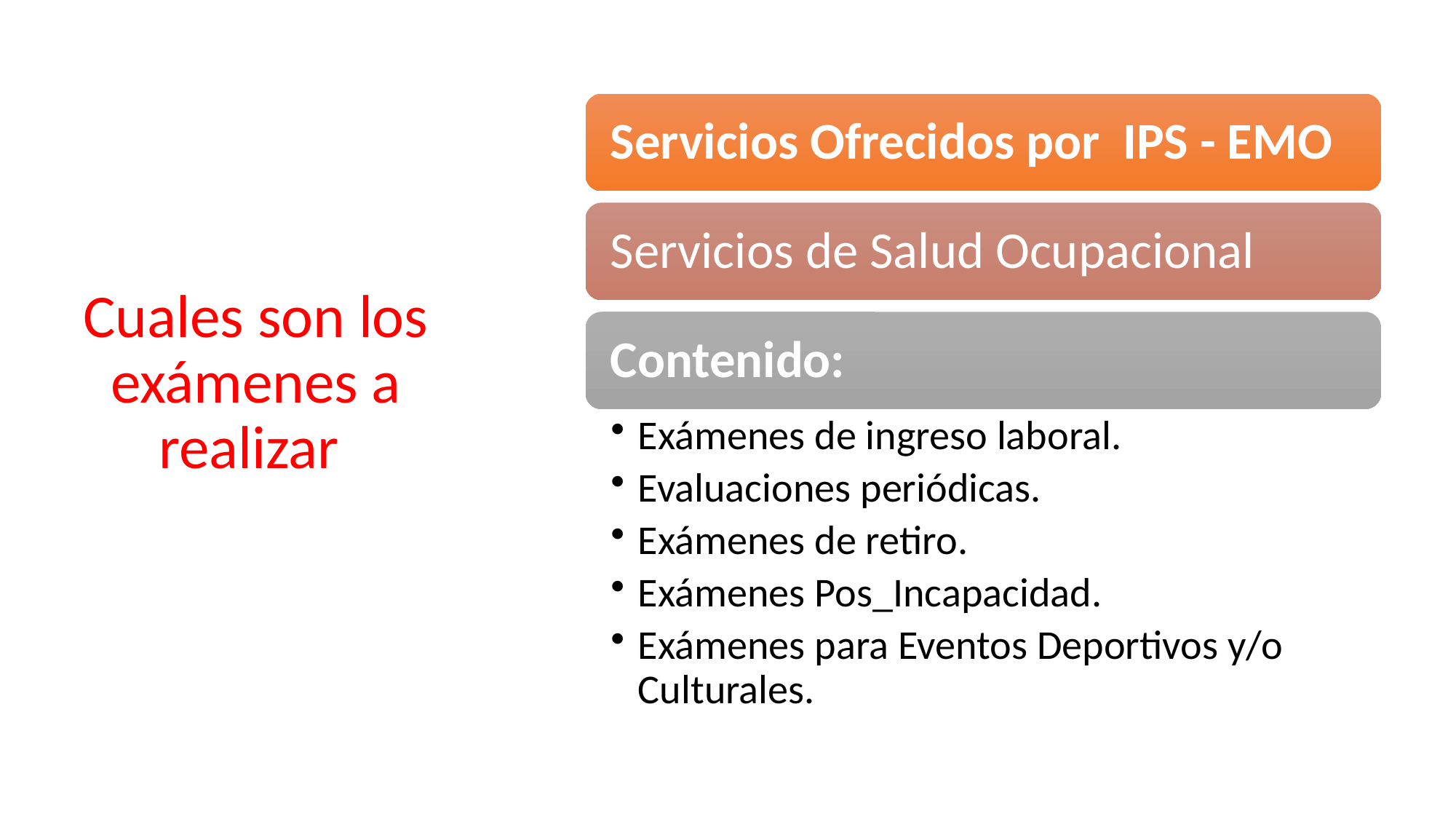

Servicios Ofrecidos por  IPS - EMO
Servicios de Salud Ocupacional
Contenido:
Exámenes de ingreso laboral.
Evaluaciones periódicas.
Exámenes de retiro.
Exámenes Pos_Incapacidad.
Exámenes para Eventos Deportivos y/o Culturales.
# Cuales son los exámenes a realizar